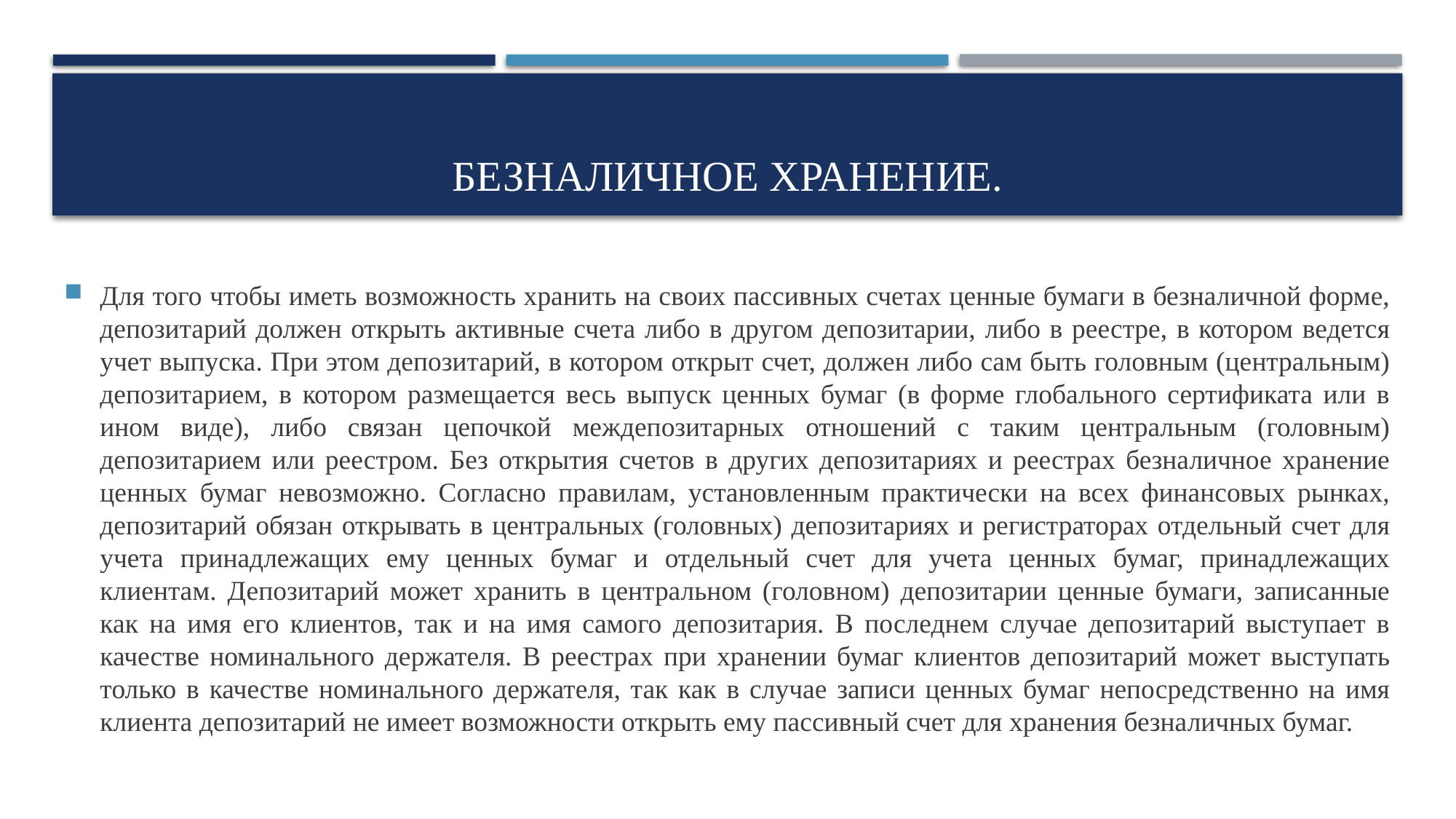

# Безналичное хранение.
Для того чтобы иметь возможность хранить на своих пассивных счетах ценные бумаги в безналичной форме, депозитарий должен открыть активные счета либо в другом депозитарии, либо в реестре, в котором ведется учет выпуска. При этом депозитарий, в котором открыт счет, должен либо сам быть головным (центральным) депозитарием, в котором размещается весь выпуск ценных бумаг (в форме глобального сертификата или в ином виде), либо связан цепочкой междепозитарных отношений с таким центральным (головным) депозитарием или реестром. Без открытия счетов в других депозитариях и реестрах безналичное хранение ценных бумаг невозможно. Согласно правилам, установленным практически на всех финансовых рынках, депозитарий обязан открывать в центральных (головных) депозитариях и регистраторах отдельный счет для учета принадлежащих ему ценных бумаг и отдельный счет для учета ценных бумаг, принадлежащих клиентам. Депозитарий может хранить в центральном (головном) депозитарии ценные бумаги, записанные как на имя его клиентов, так и на имя самого депозитария. В последнем случае депозитарий выступает в качестве номинального держателя. В реестрах при хранении бумаг клиентов депозитарий может выступать только в качестве номинального держателя, так как в случае записи ценных бумаг непосредственно на имя клиента депозитарий не имеет возможности открыть ему пассивный счет для хранения безналичных бумаг.